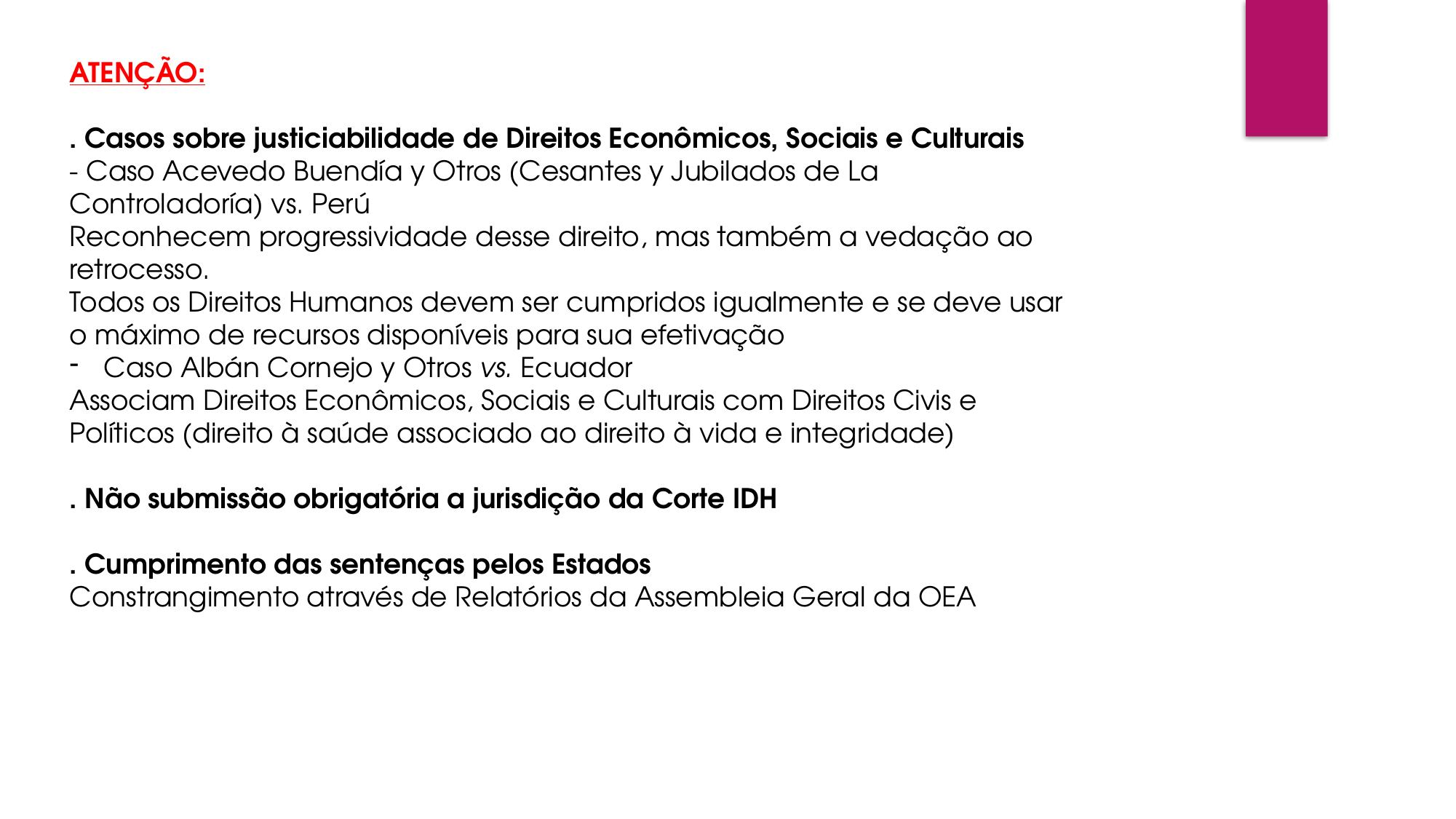

ATENÇÃO:

. Casos sobre justiciabilidade de Direitos Econômicos, Sociais e Culturais
- Caso Acevedo Buendía y Otros (Cesantes y Jubilados de La Controladoría) vs. Perú
Reconhecem progressividade desse direito, mas também a vedação ao retrocesso.
Todos os Direitos Humanos devem ser cumpridos igualmente e se deve usar o máximo de recursos disponíveis para sua efetivação
Caso Albán Cornejo y Otros vs. Ecuador
Associam Direitos Econômicos, Sociais e Culturais com Direitos Civis e Políticos (direito à saúde associado ao direito à vida e integridade)

. Não submissão obrigatória a jurisdição da Corte IDH

. Cumprimento das sentenças pelos Estados
Constrangimento através de Relatórios da Assembleia Geral da OEA